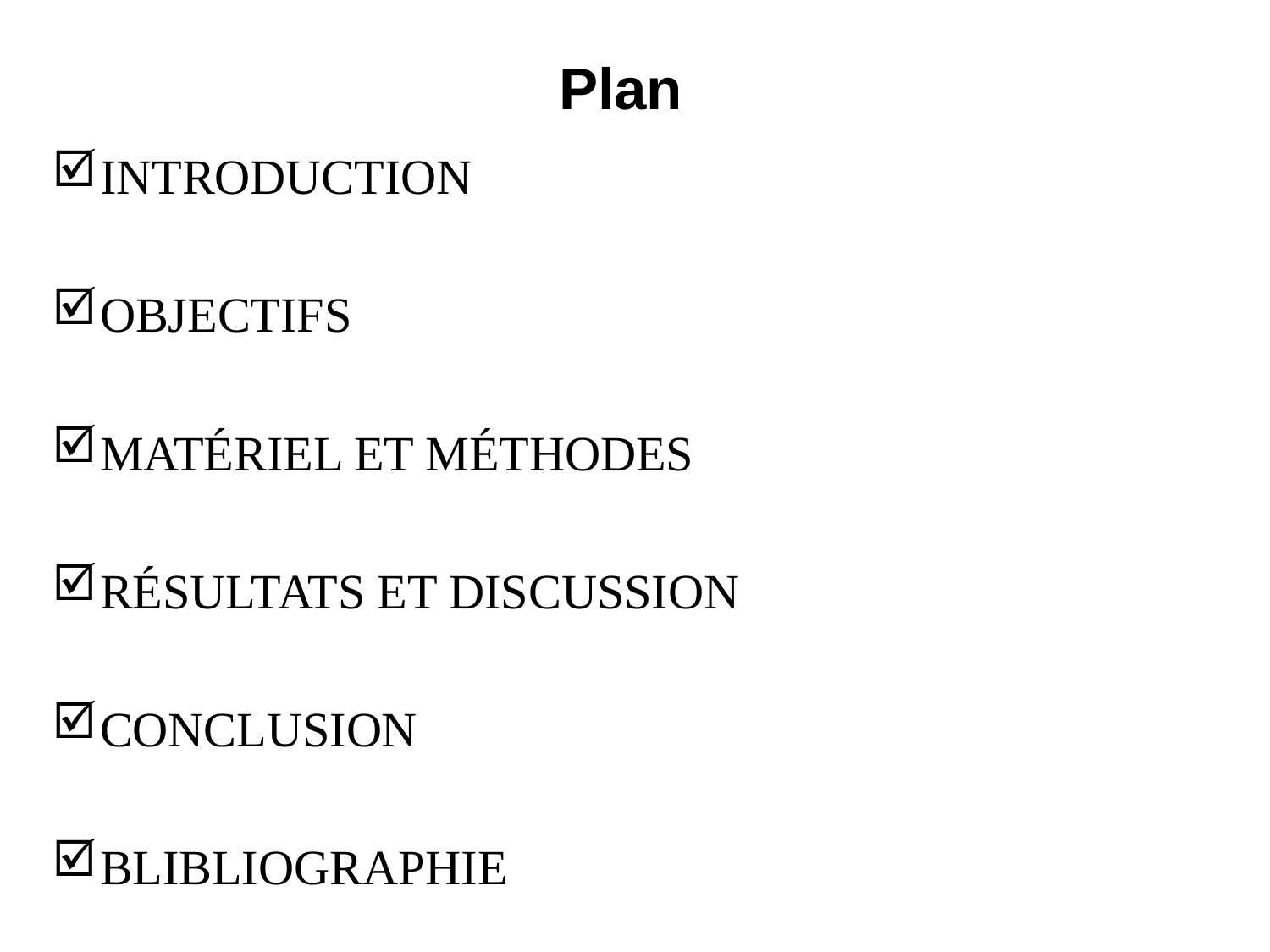

# Plan
INTRODUCTION

OBJECTIFS

MATÉRIEL ET MÉTHODES

RÉSULTATS ET DISCUSSION

CONCLUSION

BLIBLIOGRAPHIE